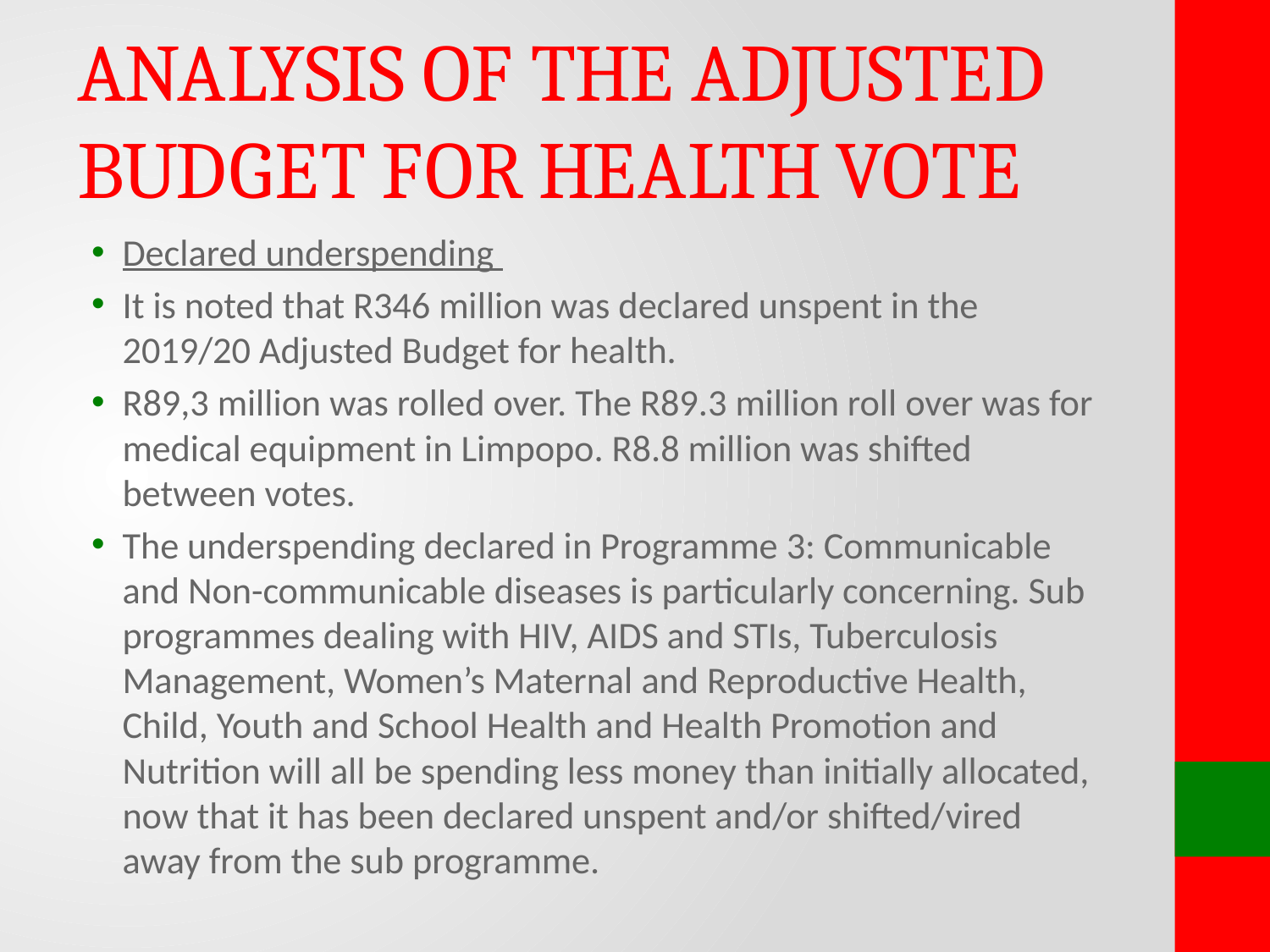

# ANALYSIS OF THE ADJUSTED BUDGET FOR HEALTH VOTE
Declared underspending
It is noted that R346 million was declared unspent in the 2019/20 Adjusted Budget for health.
R89,3 million was rolled over. The R89.3 million roll over was for medical equipment in Limpopo. R8.8 million was shifted between votes.
The underspending declared in Programme 3: Communicable and Non-communicable diseases is particularly concerning. Sub programmes dealing with HIV, AIDS and STIs, Tuberculosis Management, Women’s Maternal and Reproductive Health, Child, Youth and School Health and Health Promotion and Nutrition will all be spending less money than initially allocated, now that it has been declared unspent and/or shifted/vired away from the sub programme.